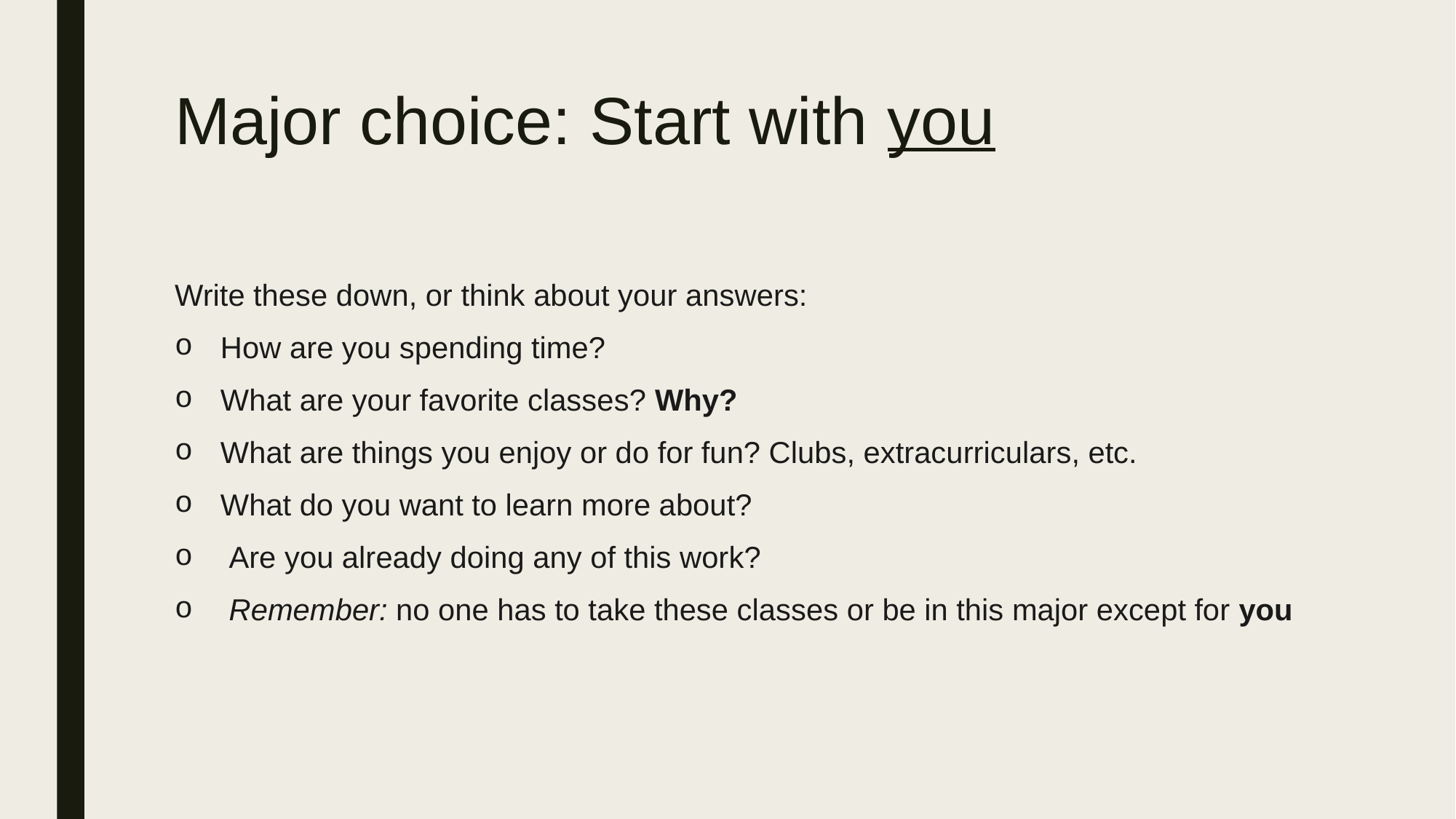

# Major choice: Start with you
Write these down, or think about your answers:
How are you spending time?
What are your favorite classes? Why?
What are things you enjoy or do for fun? Clubs, extracurriculars, etc.
What do you want to learn more about?
 Are you already doing any of this work?
 Remember: no one has to take these classes or be in this major except for you